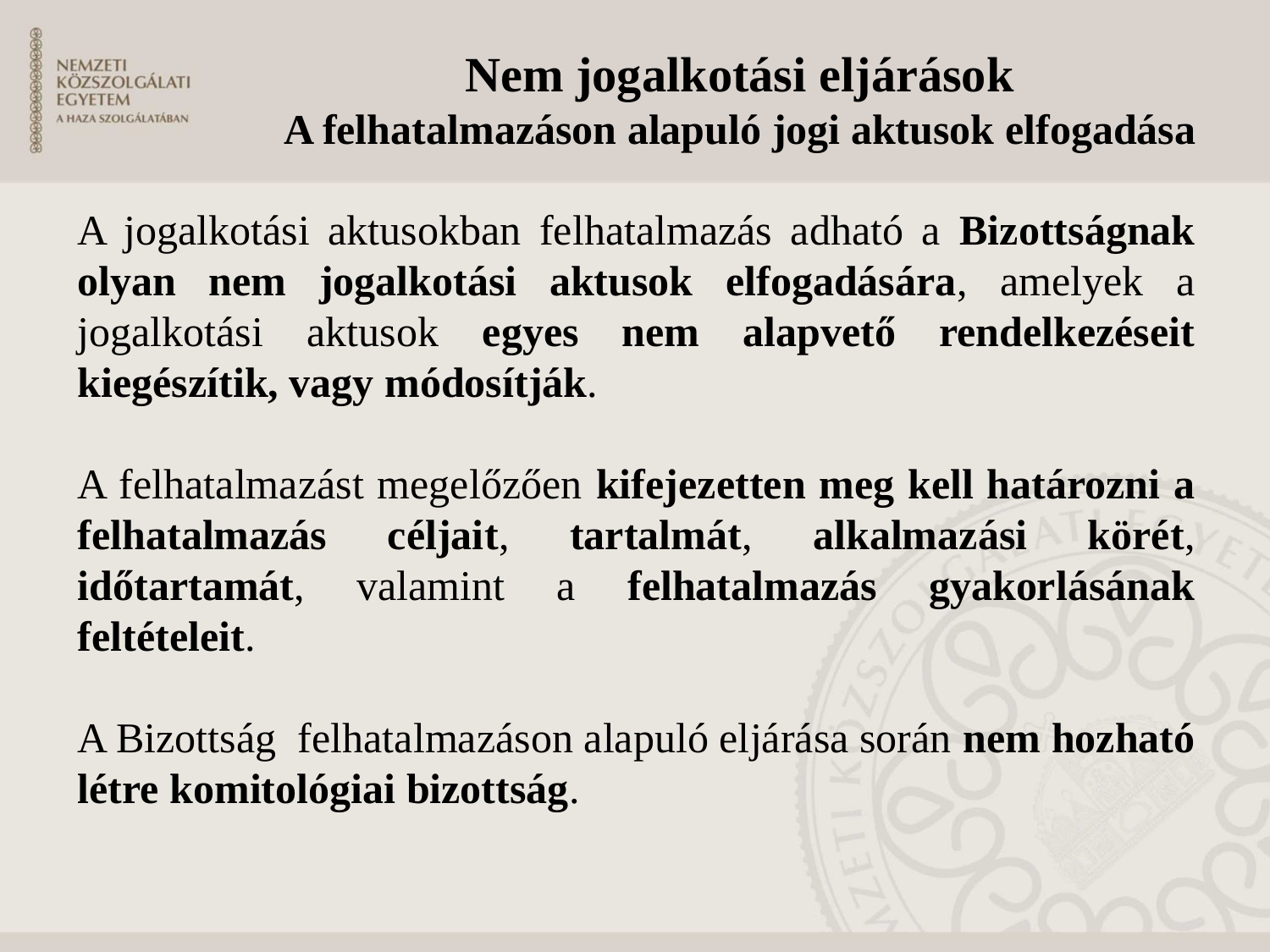

Nem jogalkotási eljárások
A felhatalmazáson alapuló jogi aktusok elfogadása
A jogalkotási aktusokban felhatalmazás adható a Bizottságnak olyan nem jogalkotási aktusok elfogadására, amelyek a jogalkotási aktusok egyes nem alapvető rendelkezéseit kiegészítik, vagy módosítják.

A felhatalmazást megelőzően kifejezetten meg kell határozni a felhatalmazás céljait, tartalmát, alkalmazási körét, időtartamát, valamint a felhatalmazás gyakorlásának feltételeit.

A Bizottság  felhatalmazáson alapuló eljárása során nem hozható létre komitológiai bizottság.